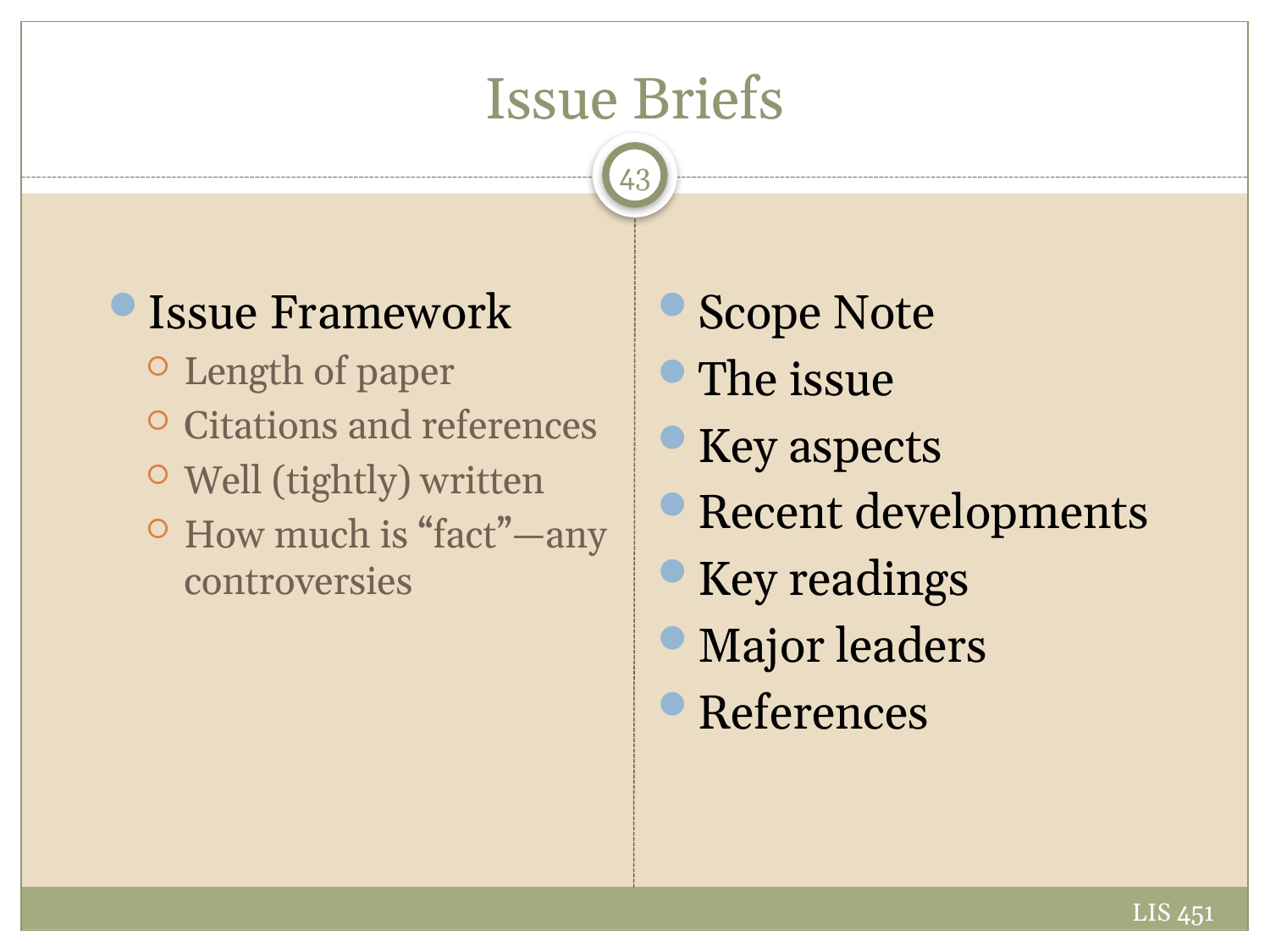

# Issue Briefs
43
Issue Framework
Length of paper
Citations and references
Well (tightly) written
How much is “fact”—any controversies

Scope Note
The issue
Key aspects
Recent developments
Key readings
Major leaders
References
LIS 451